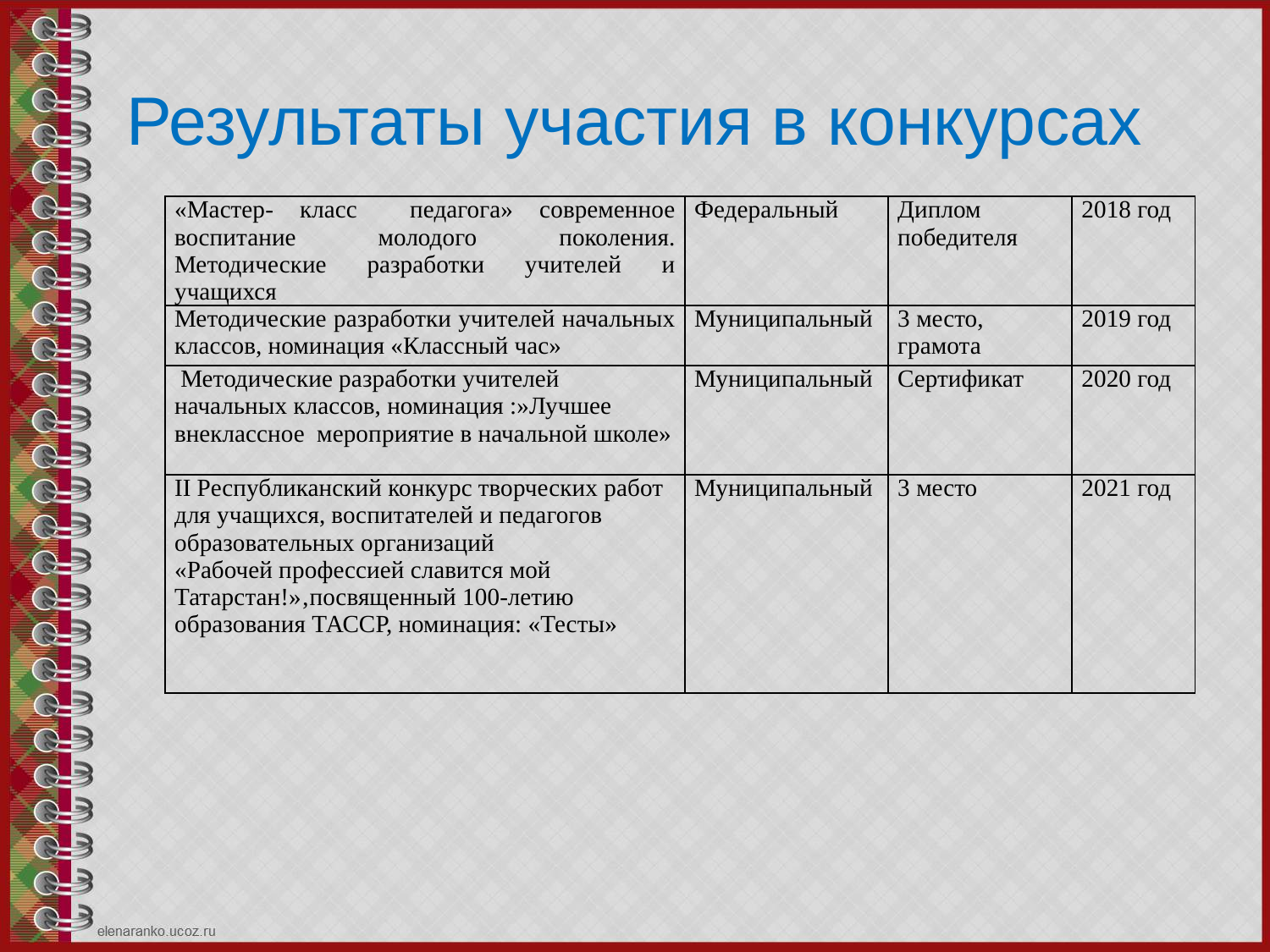

# Результаты участия в конкурсах
| «Мастер- класс педагога» современное воспитание молодого поколения. Методические разработки учителей и учащихся | Федеральный | Диплом победителя | 2018 год |
| --- | --- | --- | --- |
| Методические разработки учителей начальных классов, номинация «Классный час» | Муниципальный | 3 место, грамота | 2019 год |
| Методические разработки учителей начальных классов, номинация :»Лучшее внеклассное мероприятие в начальной школе» | Муниципальный | Сертификат | 2020 год |
| II Республиканский конкурс творческих работ для учащихся, воспитателей и педагогов образовательных организаций «Рабочей профессией славится мой Татарстан!»‚посвященный 100-летию образования ТАССР, номинация: «Тесты» | Муниципальный | 3 место | 2021 год |